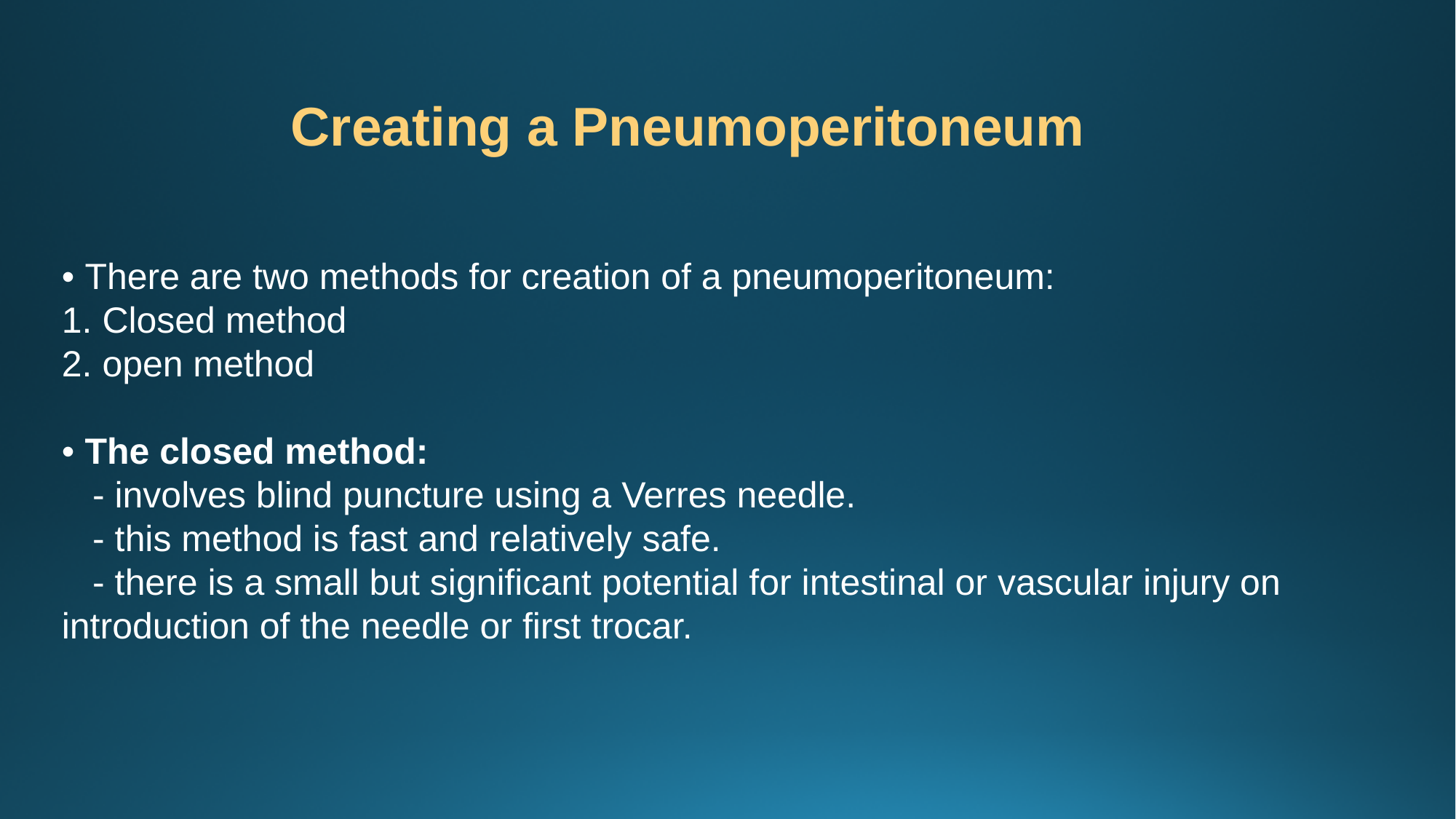

Creating a Pneumoperitoneum
• There are two methods for creation of a pneumoperitoneum:
1. Closed method
2. open method

• The closed method:
   - involves blind puncture using a Verres needle.
   - this method is fast and relatively safe.
   - there is a small but significant potential for intestinal or vascular injury on introduction of the needle or first trocar.